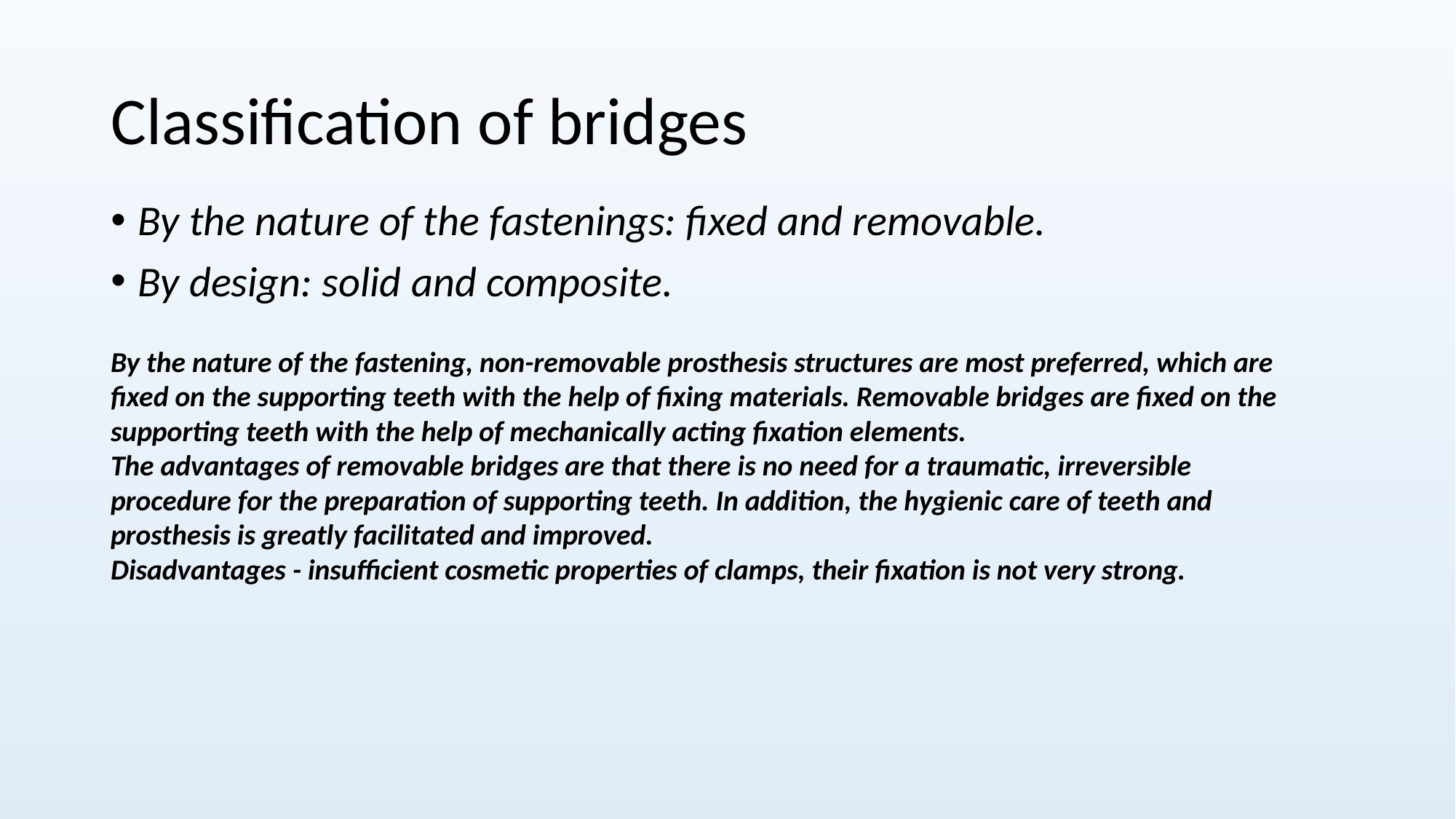

# Classification of bridges
By the nature of the fastenings: fixed and removable.
By design: solid and composite.
By the nature of the fastening, non-removable prosthesis structures are most preferred, which are fixed on the supporting teeth with the help of fixing materials. Removable bridges are fixed on the supporting teeth with the help of mechanically acting fixation elements.
The advantages of removable bridges are that there is no need for a traumatic, irreversible procedure for the preparation of supporting teeth. In addition, the hygienic care of teeth and prosthesis is greatly facilitated and improved.
Disadvantages - insufficient cosmetic properties of clamps, their fixation is not very strong.